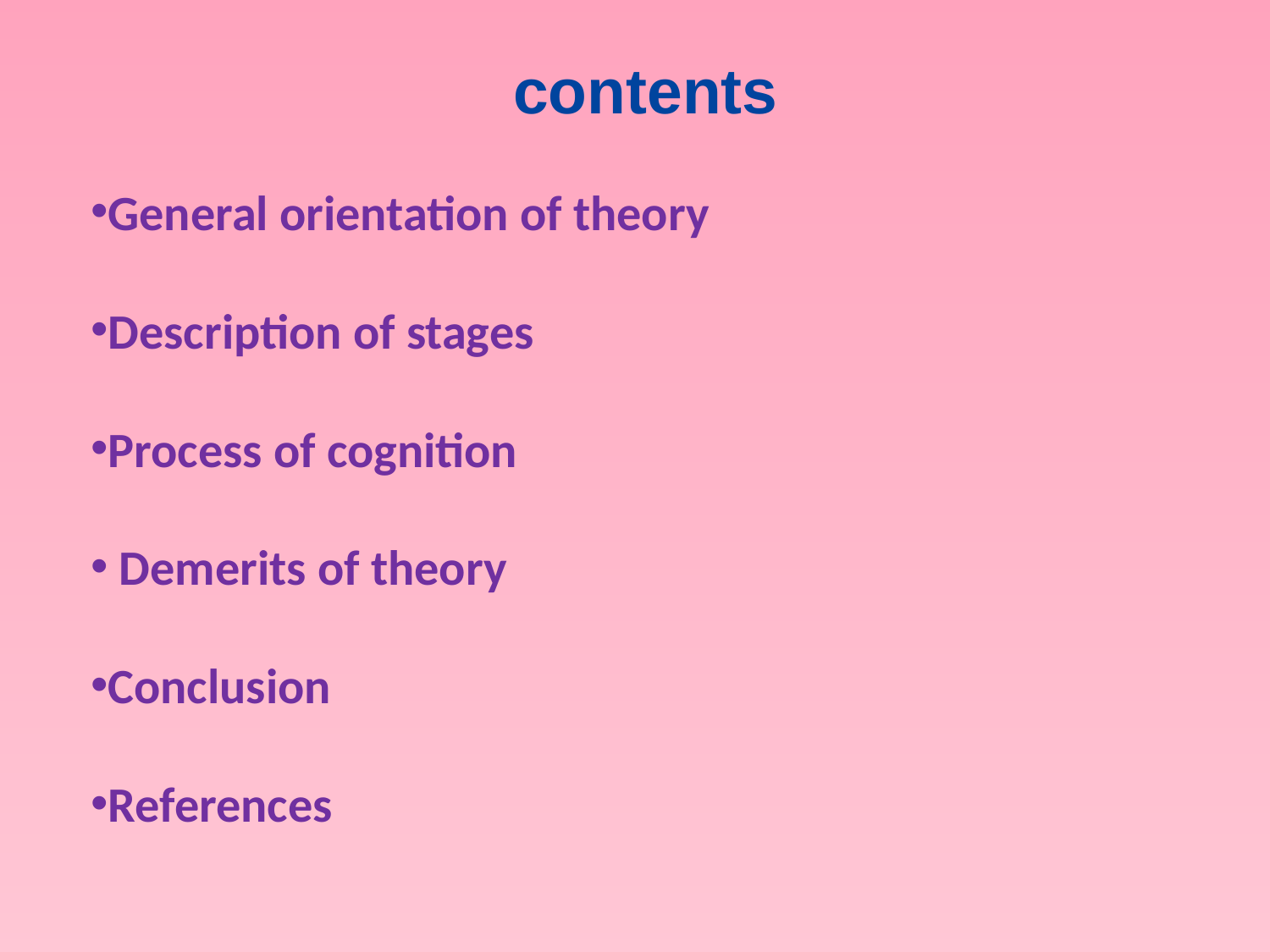

# contents

General orientation of theory

Description of stages

Process of cognition

 Demerits of theory

Conclusion

References